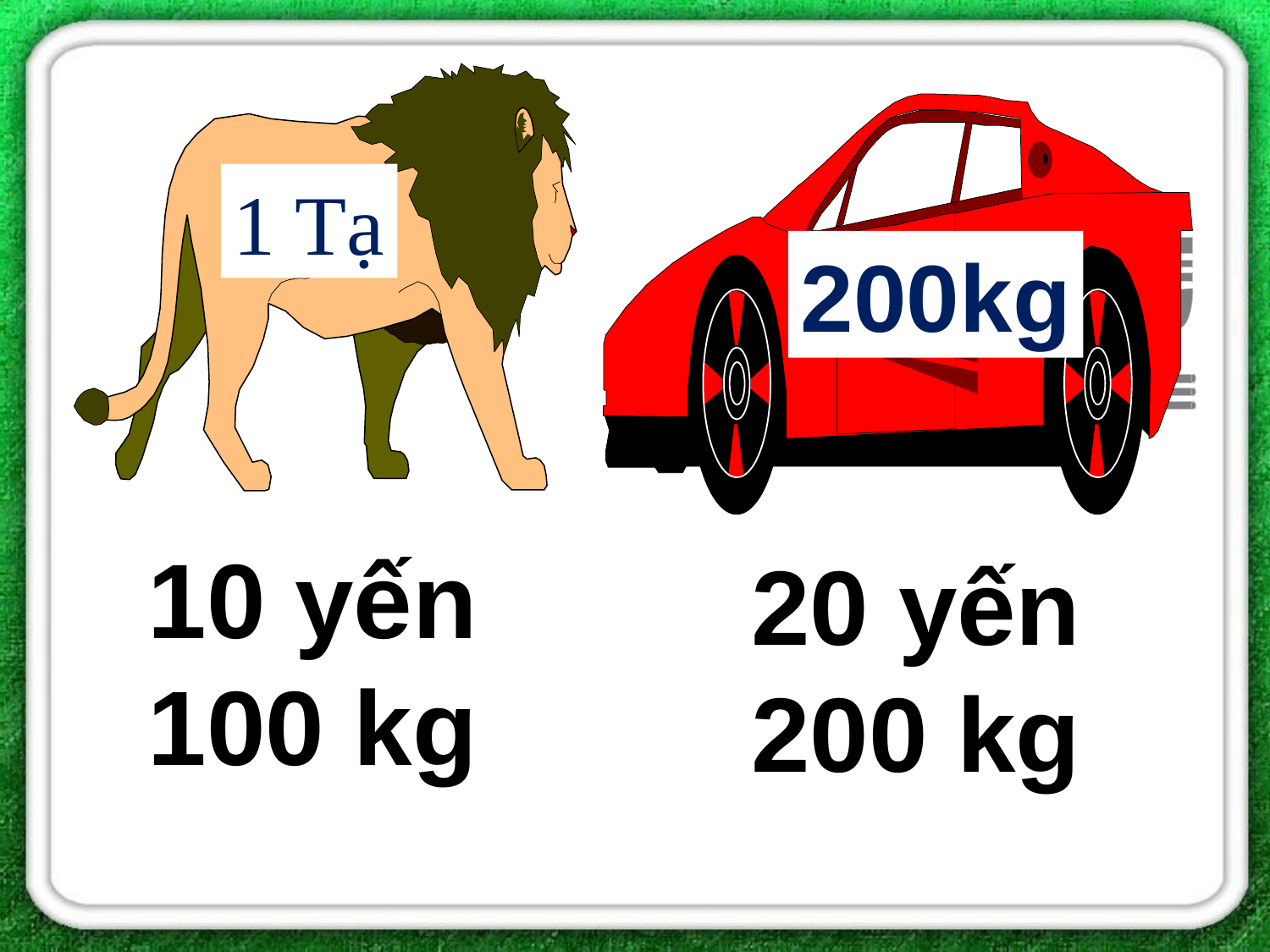

1 Tạ

200kg
? Tạ
? Yến
? Yến
? Kg
10 yến
100 kg
20 yến
200 kg